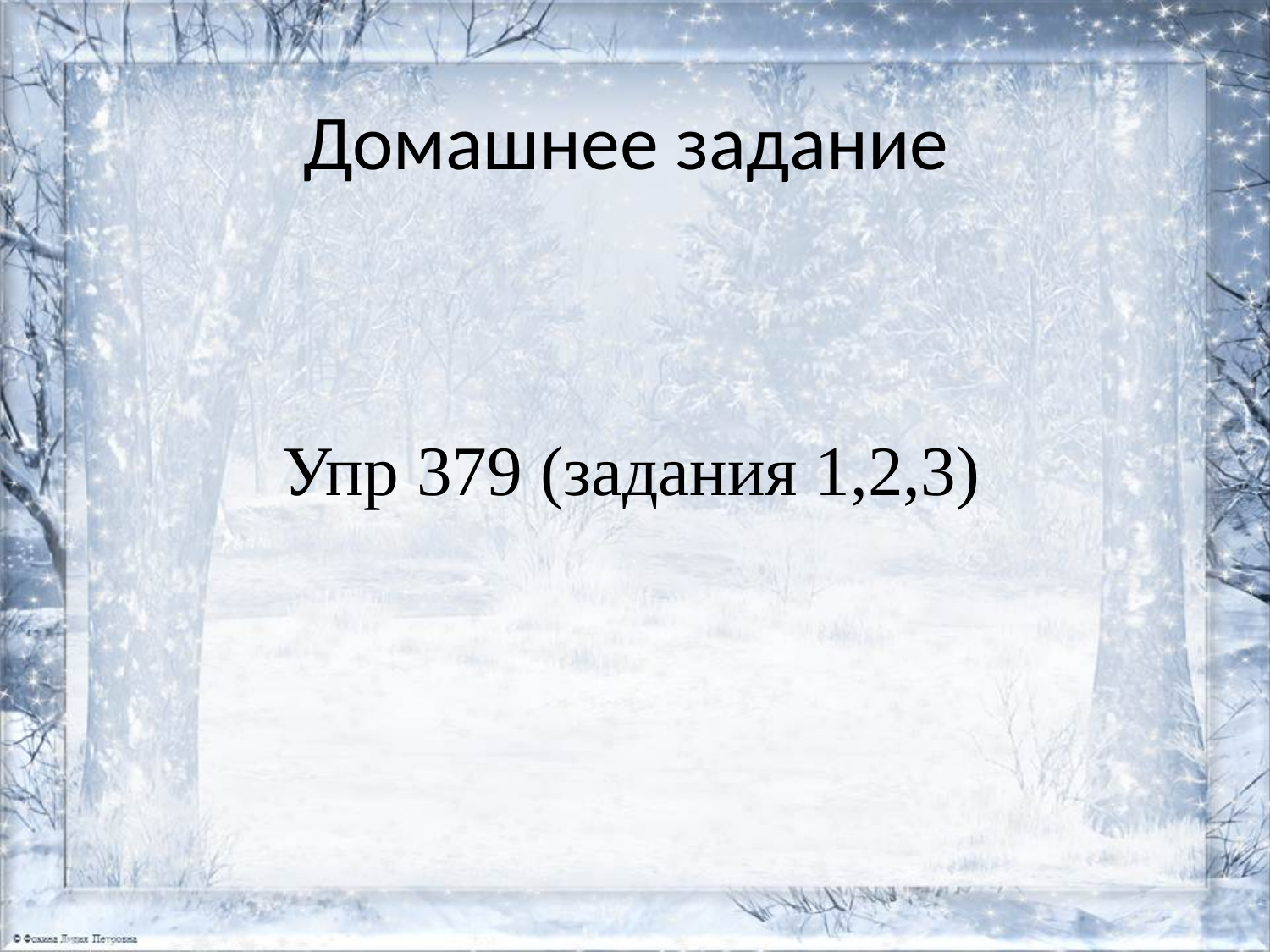

# Домашнее задание
Упр 379 (задания 1,2,3)